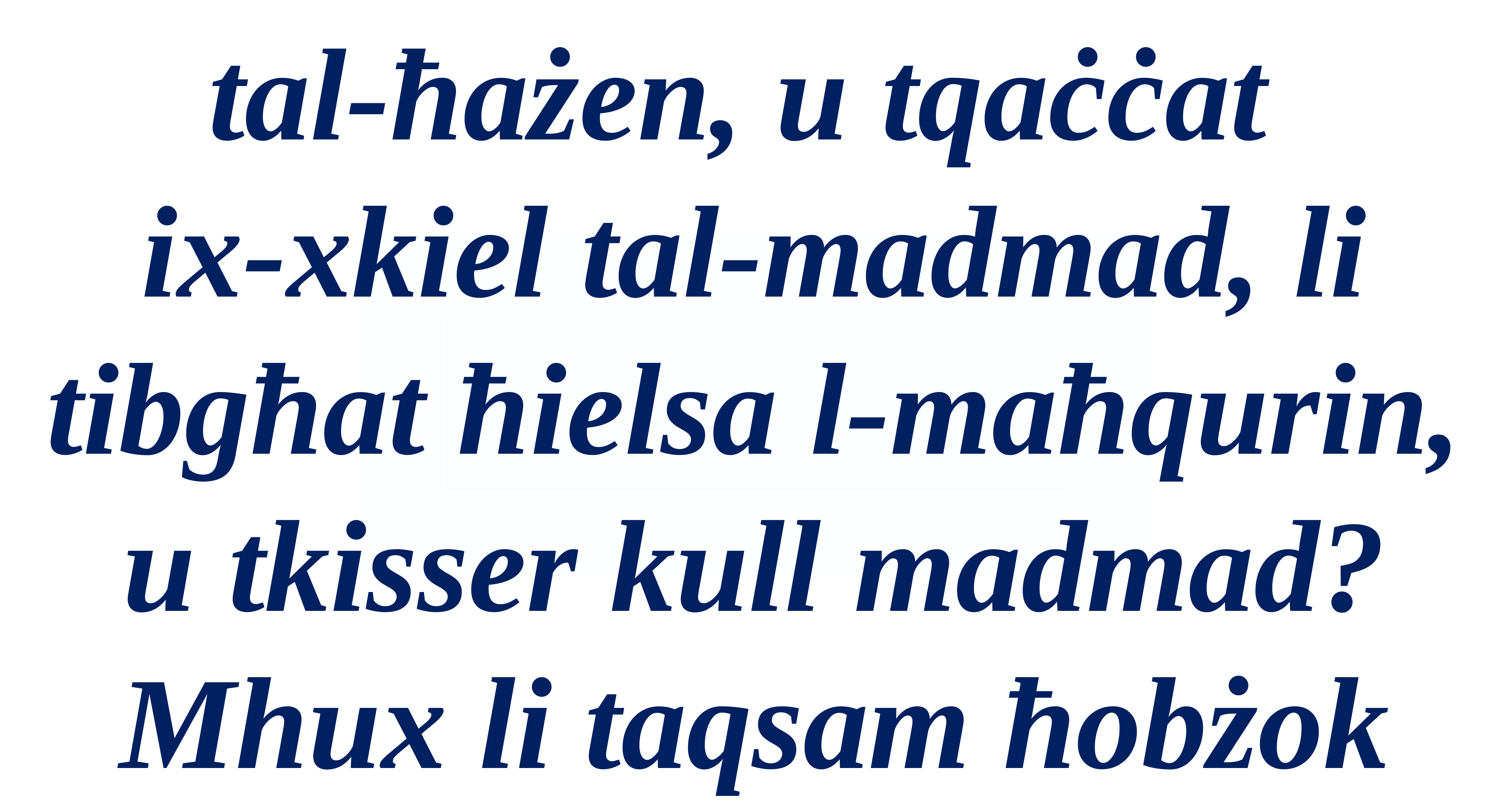

tal-ħażen, u tqaċċat
ix-xkiel tal-madmad, li tibgħat ħielsa l-maħqurin,
u tkisser kull madmad?
Mhux li taqsam ħobżok